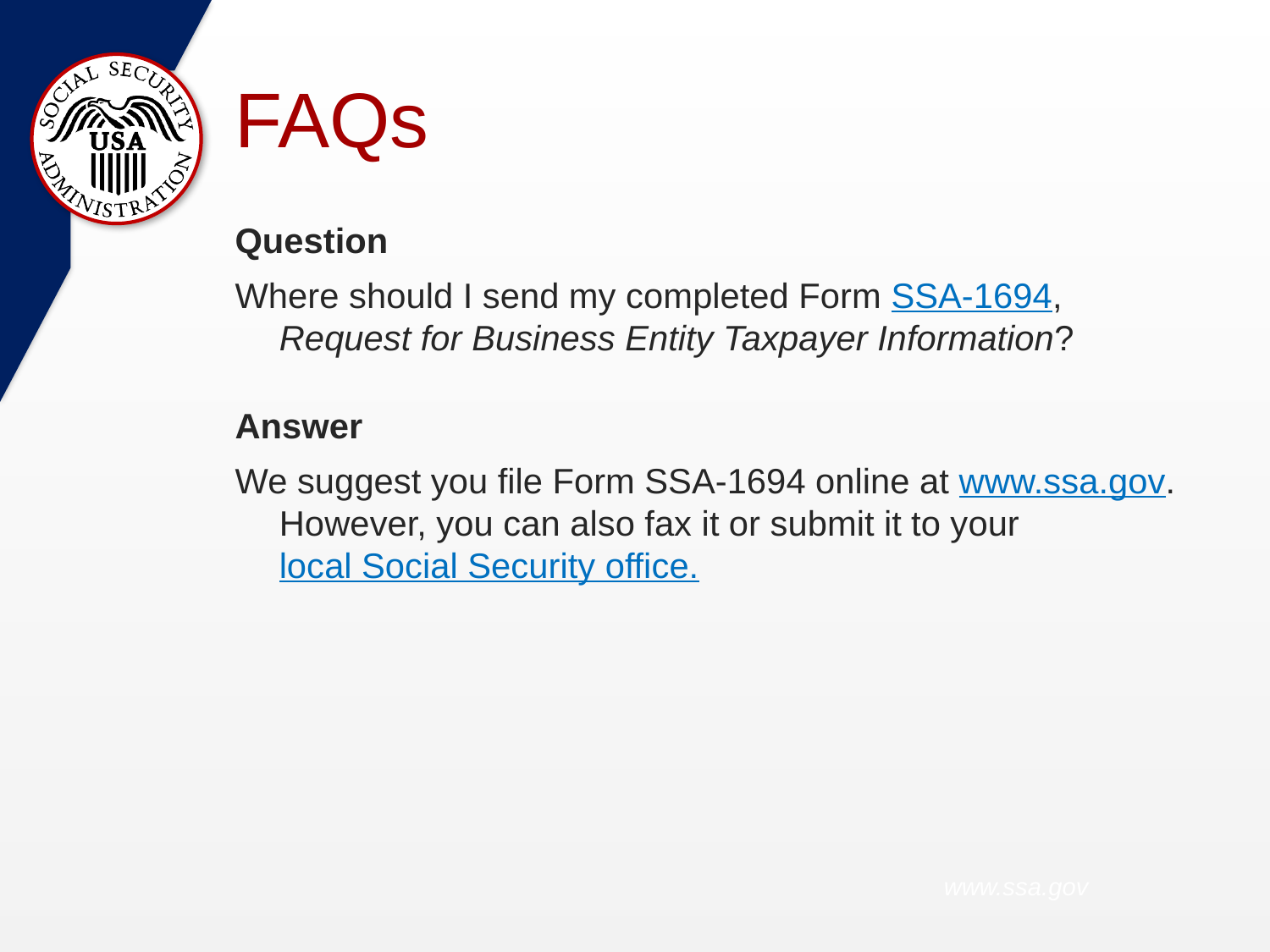

# FAQs
Question
Where should I send my completed Form SSA-1694, Request for Business Entity Taxpayer Information?

Answer
We suggest you file Form SSA-1694 online at www.ssa.gov. However, you can also fax it or submit it to your local Social Security office.
                    www.ssa.gov